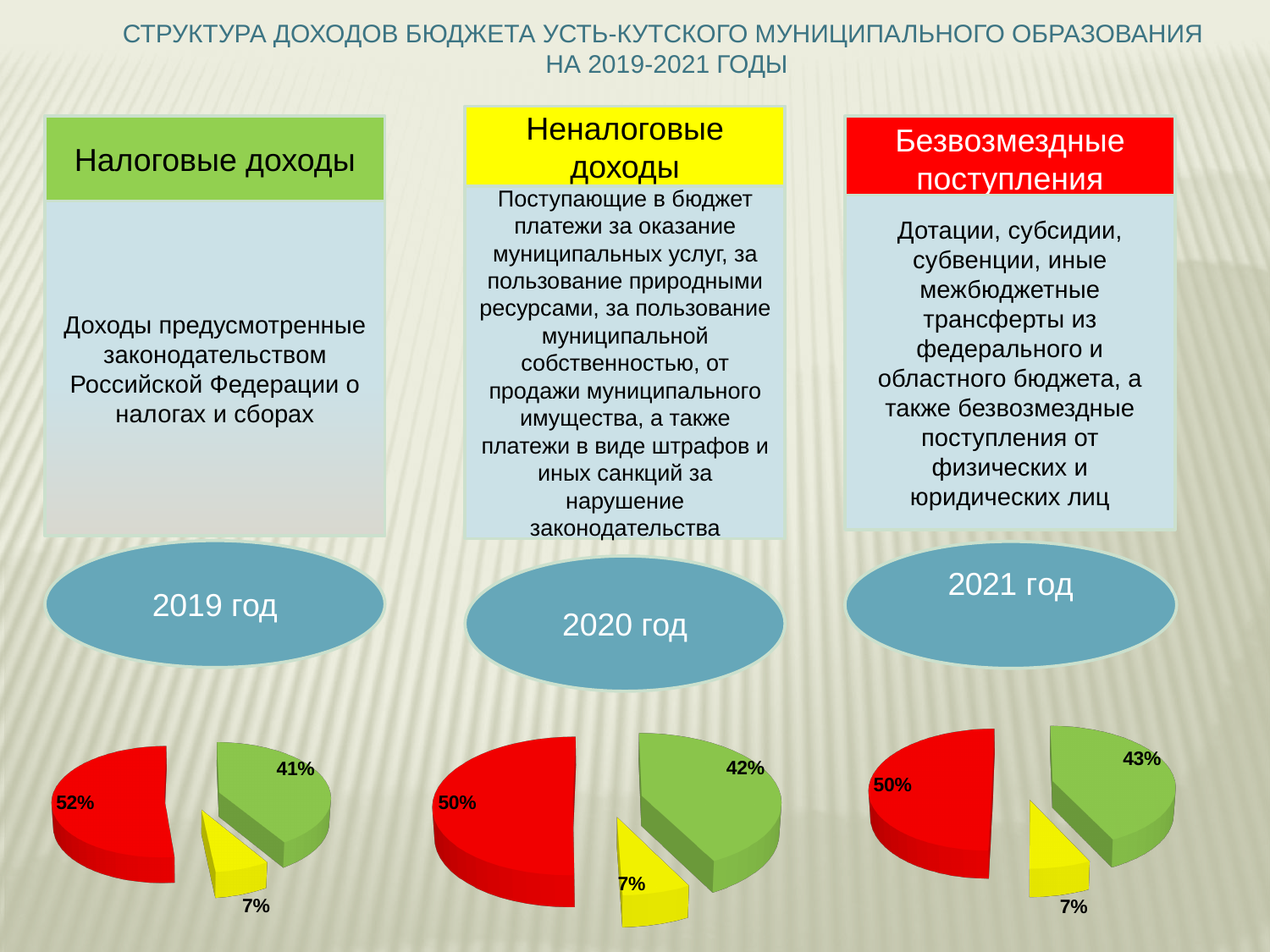

Структура доходов бюджета Усть-Кутского муниципального образования
на 2019-2021 годы
Неналоговые доходы
Налоговые доходы
Безвозмездные поступления
Поступающие в бюджет платежи за оказание муниципальных услуг, за пользование природными ресурсами, за пользование муниципальной собственностью, от продажи муниципального имущества, а также платежи в виде штрафов и иных санкций за нарушение законодательства
Дотации, субсидии, субвенции, иные межбюджетные трансферты из федерального и областного бюджета, а также безвозмездные поступления от физических и юридических лиц
Доходы предусмотренные законодательством Российской Федерации о налогах и сборах

[unsupported chart]

2019 год
2020 год

[unsupported chart]

[unsupported chart]